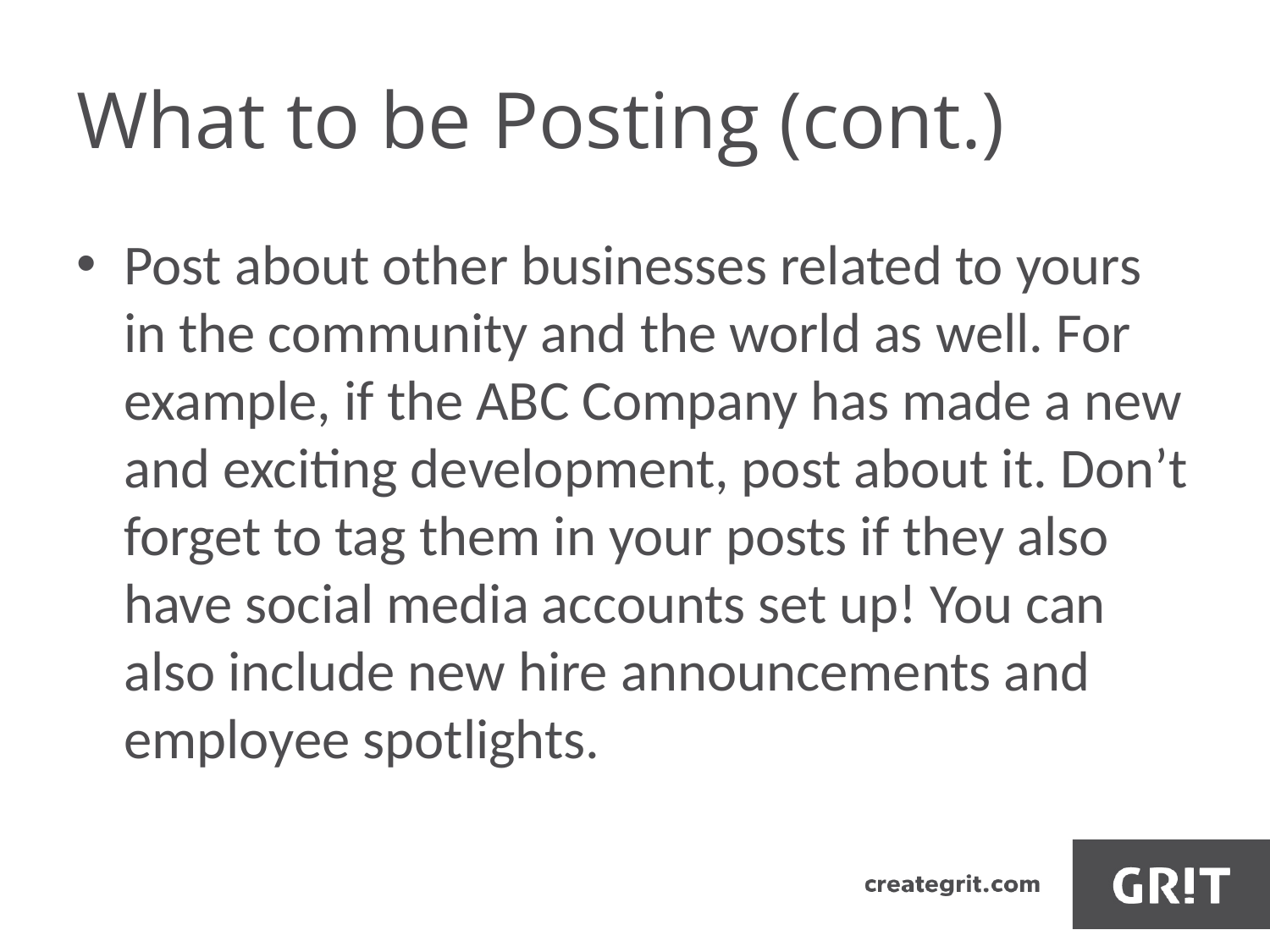

# What to be Posting (cont.)
Post about other businesses related to yours in the community and the world as well. For example, if the ABC Company has made a new and exciting development, post about it. Don’t forget to tag them in your posts if they also have social media accounts set up! You can also include new hire announcements and employee spotlights.